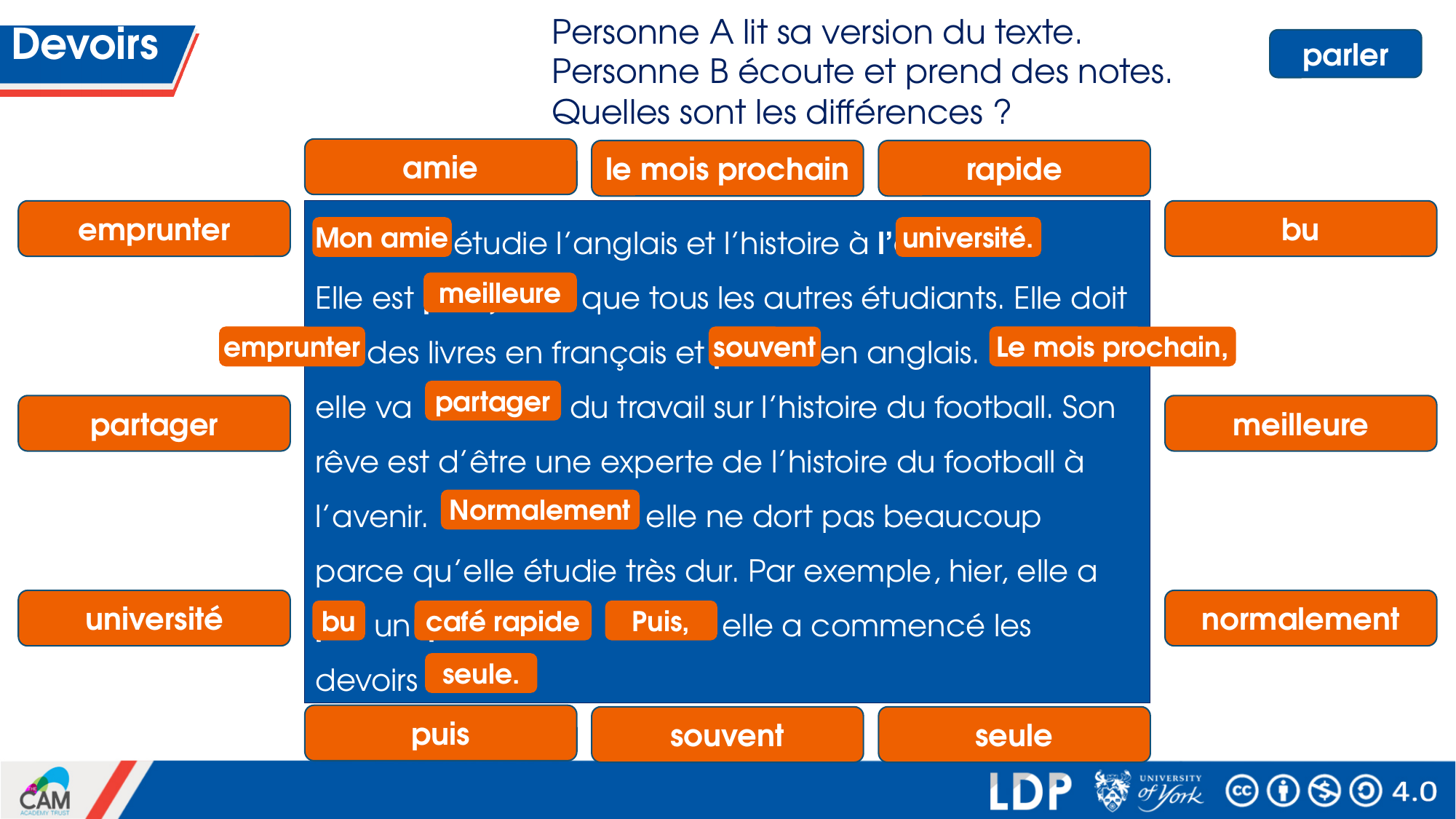

Personne A lit sa version du texte.
Personne B écoute et prend des notes.
Quelles sont les différences ?

# Devoirs
parler
amie
le mois prochain
rapide
emprunter
Ma sœur étudie l’anglais et l’histoire à l’école.
Elle est plus jeune que tous les autres étudiants. Elle doit lire des livres en français et parfois en anglais. Demain, elle va     faire      du travail sur l’histoire du football. Son rêve est d’être une experte de l’histoire du football à l’avenir.    Maintenant, elle ne dort pas beaucoup parce qu’elle étudie très dur. Par exemple, hier, elle a pris un  petit café.   Ensuite, elle a commencé les devoirs tôt.
bu
Mon amie
université.
meilleure
emprunter
souvent
Le mois prochain,
partager
partager
meilleure
Normalement
université
normalement
bu
café rapide
Puis,
seule.
puis
souvent
seule